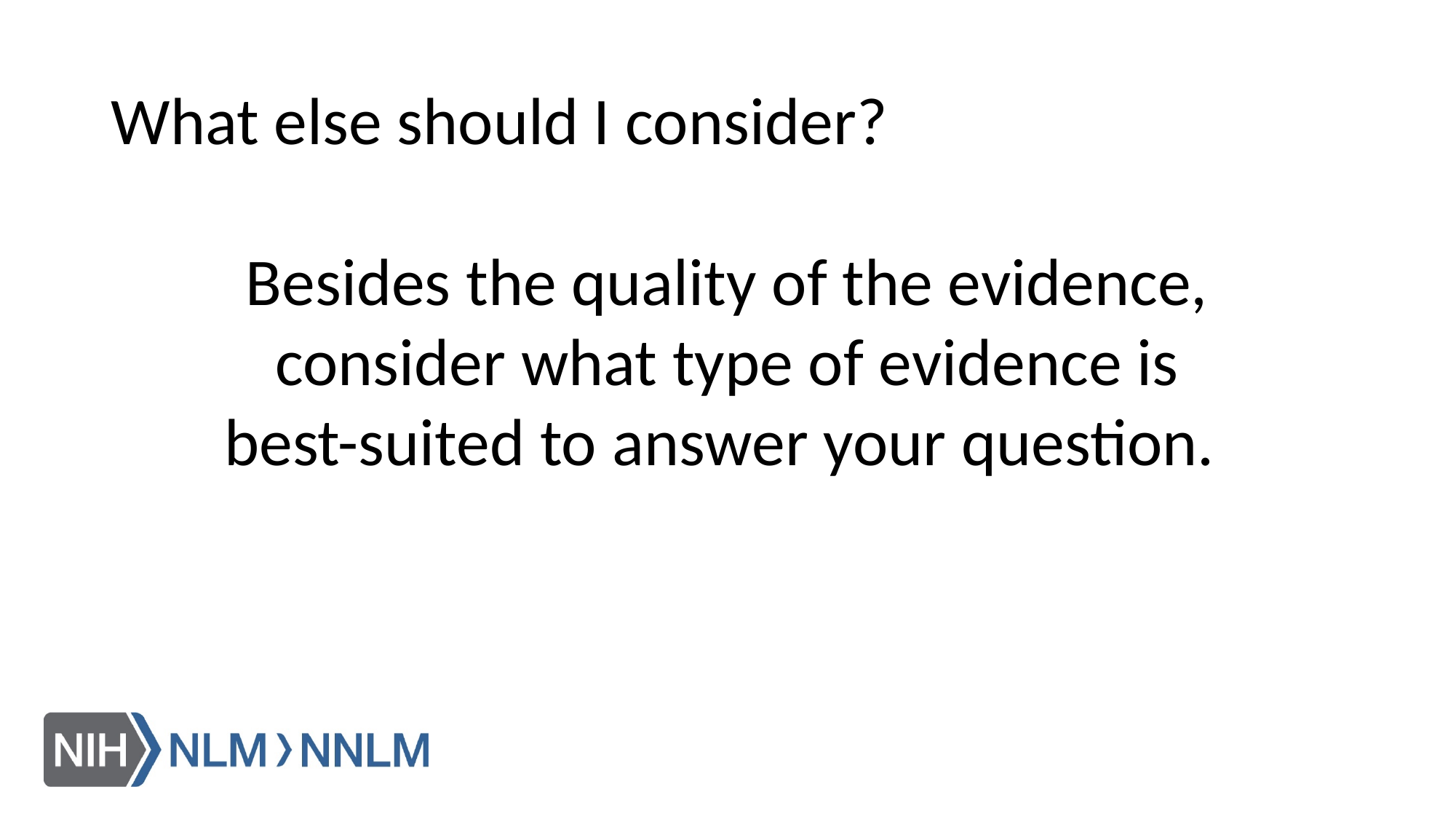

# What else should I consider?
Besides the quality of the evidence, consider what type of evidence is best-suited to answer your question.